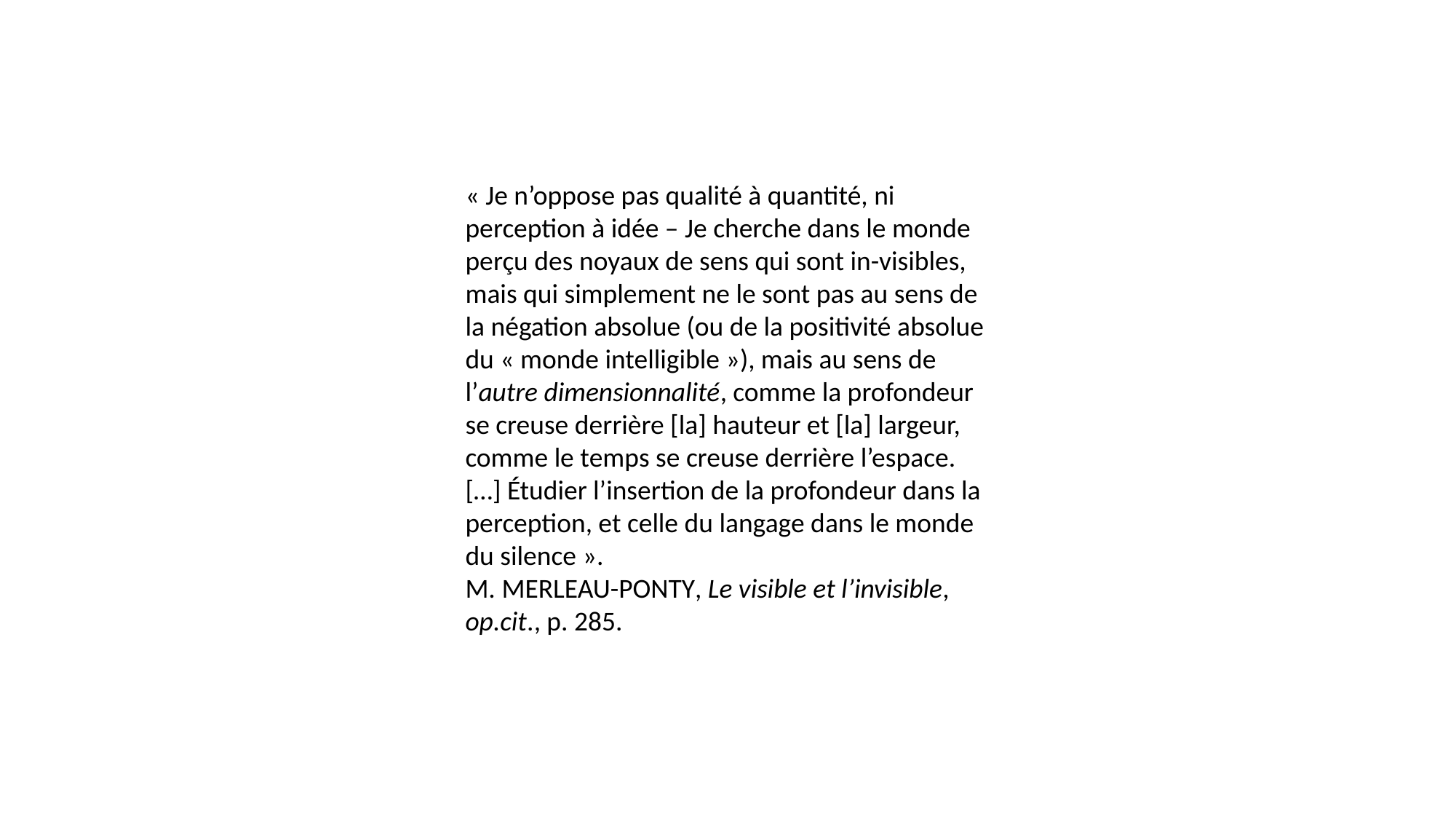

#
« Je n’oppose pas qualité à quantité, ni perception à idée – Je cherche dans le monde perçu des noyaux de sens qui sont in-visibles, mais qui simplement ne le sont pas au sens de la négation absolue (ou de la positivité absolue du « monde intelligible »), mais au sens de l’autre dimensionnalité, comme la profondeur se creuse derrière [la] hauteur et [la] largeur, comme le temps se creuse derrière l’espace. […] Étudier l’insertion de la profondeur dans la perception, et celle du langage dans le monde du silence ».
M. Merleau-Ponty, Le visible et l’invisible, op.cit., p. 285.